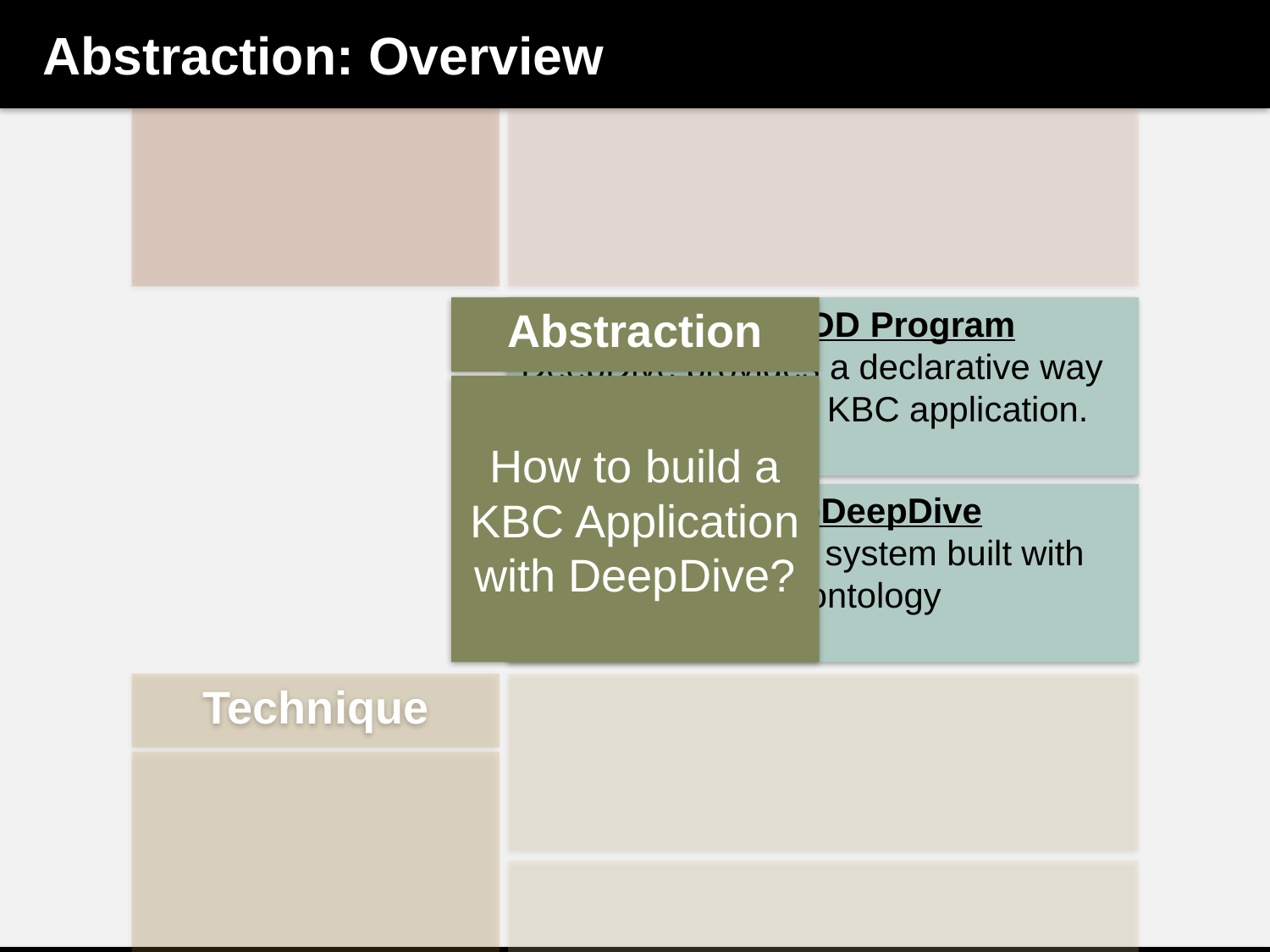

# Abstraction: Overview

Abstraction
1. How to write a DD Program
DeepDive provides a declarative way for use to specify a KBC application.

How to build a KBC Application with DeepDive?
2. Example: PaleoDeepDive
A high-quality KBC system built with DeepDive for Paleontology

Technique